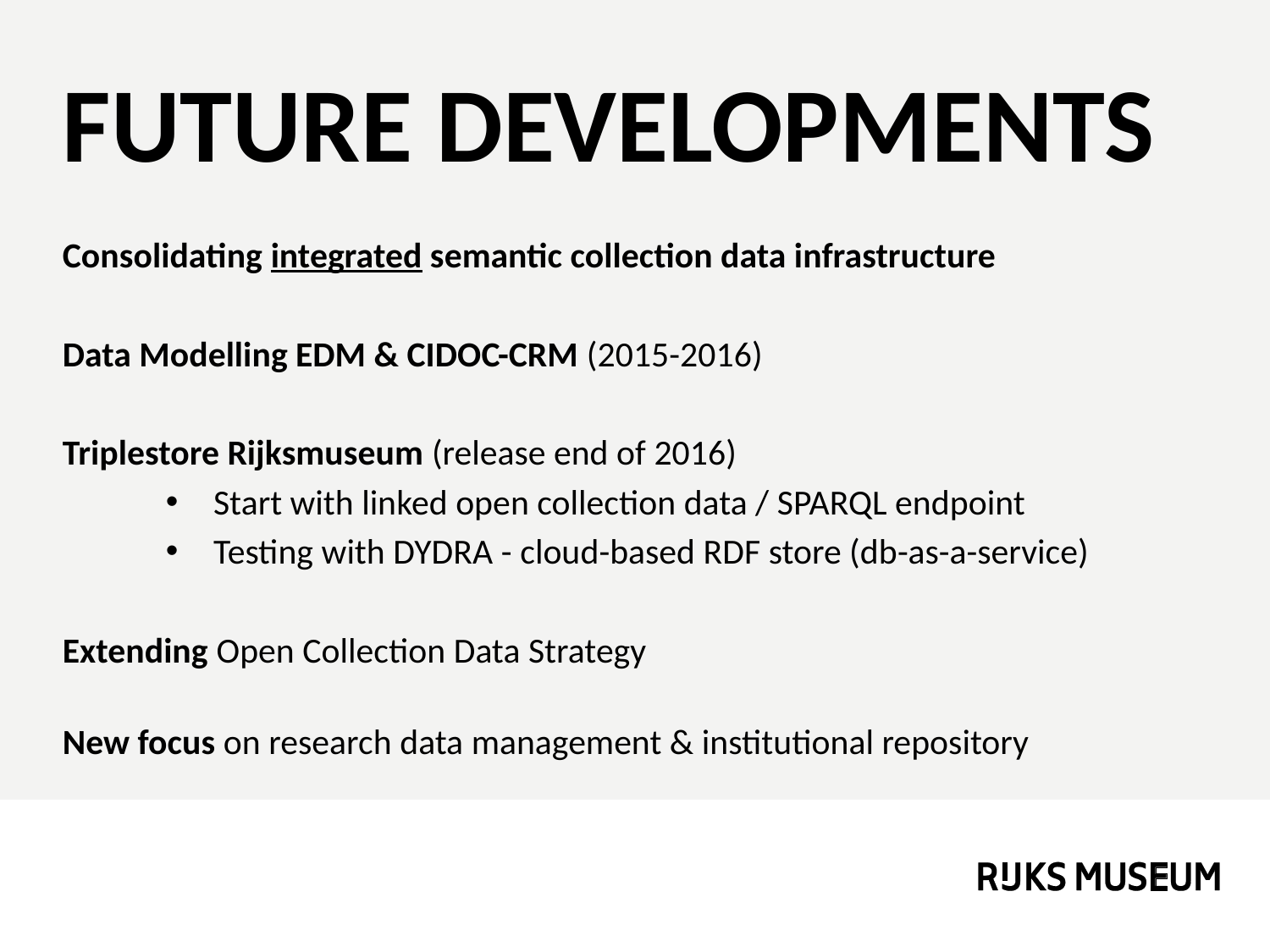

FUTURE DEVELOPMENTS

Consolidating integrated semantic collection data infrastructure

Data Modelling EDM & CIDOC-CRM (2015-2016)

Triplestore Rijksmuseum (release end of 2016)
Start with linked open collection data / SPARQL endpoint
Testing with DYDRA - cloud-based RDF store (db-as-a-service)

Extending Open Collection Data Strategy
New focus on research data management & institutional repository